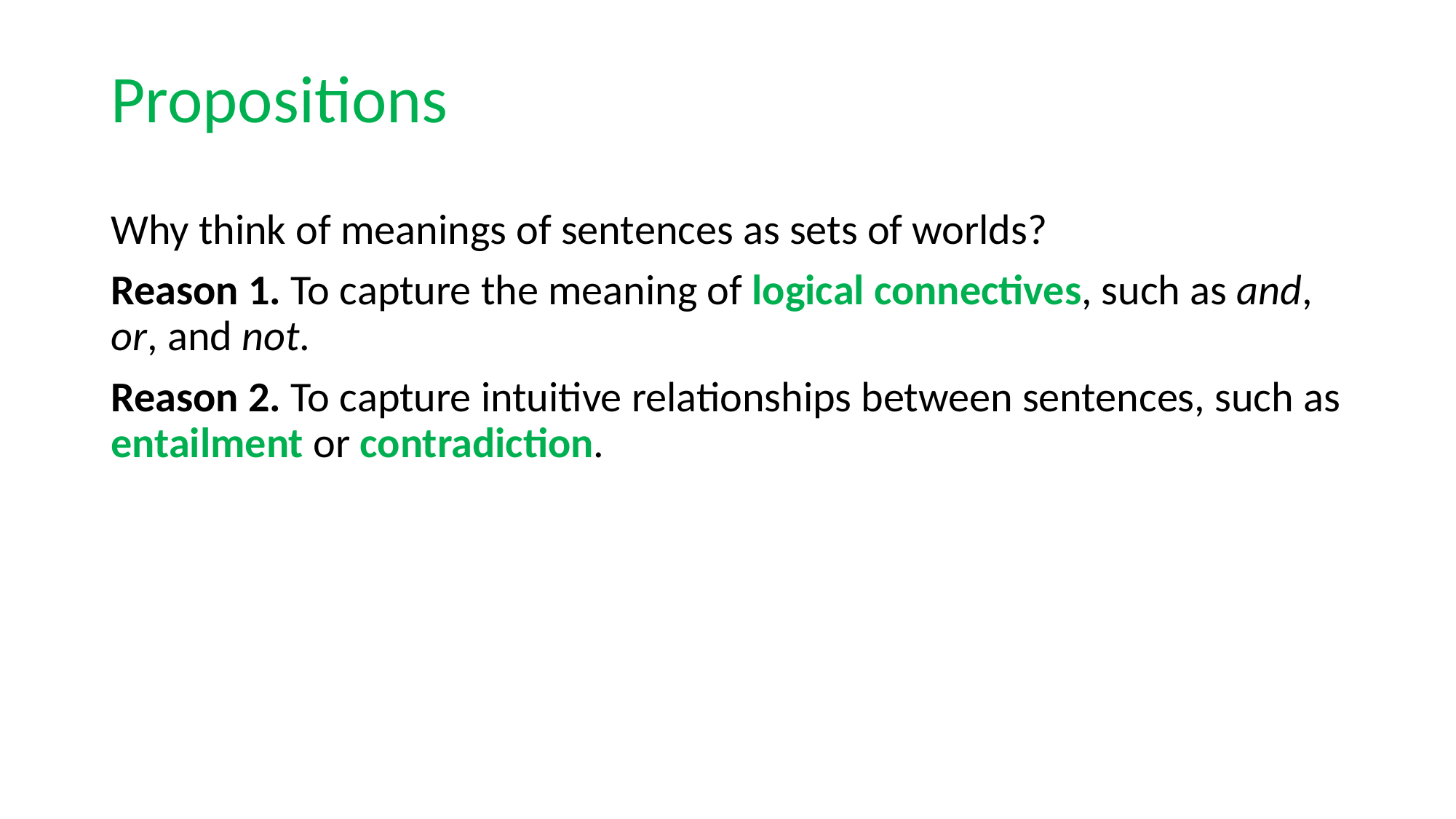

# Propositions
Why think of meanings of sentences as sets of worlds?
Reason 1. To capture the meaning of logical connectives, such as and, or, and not.
Reason 2. To capture intuitive relationships between sentences, such as entailment or contradiction.